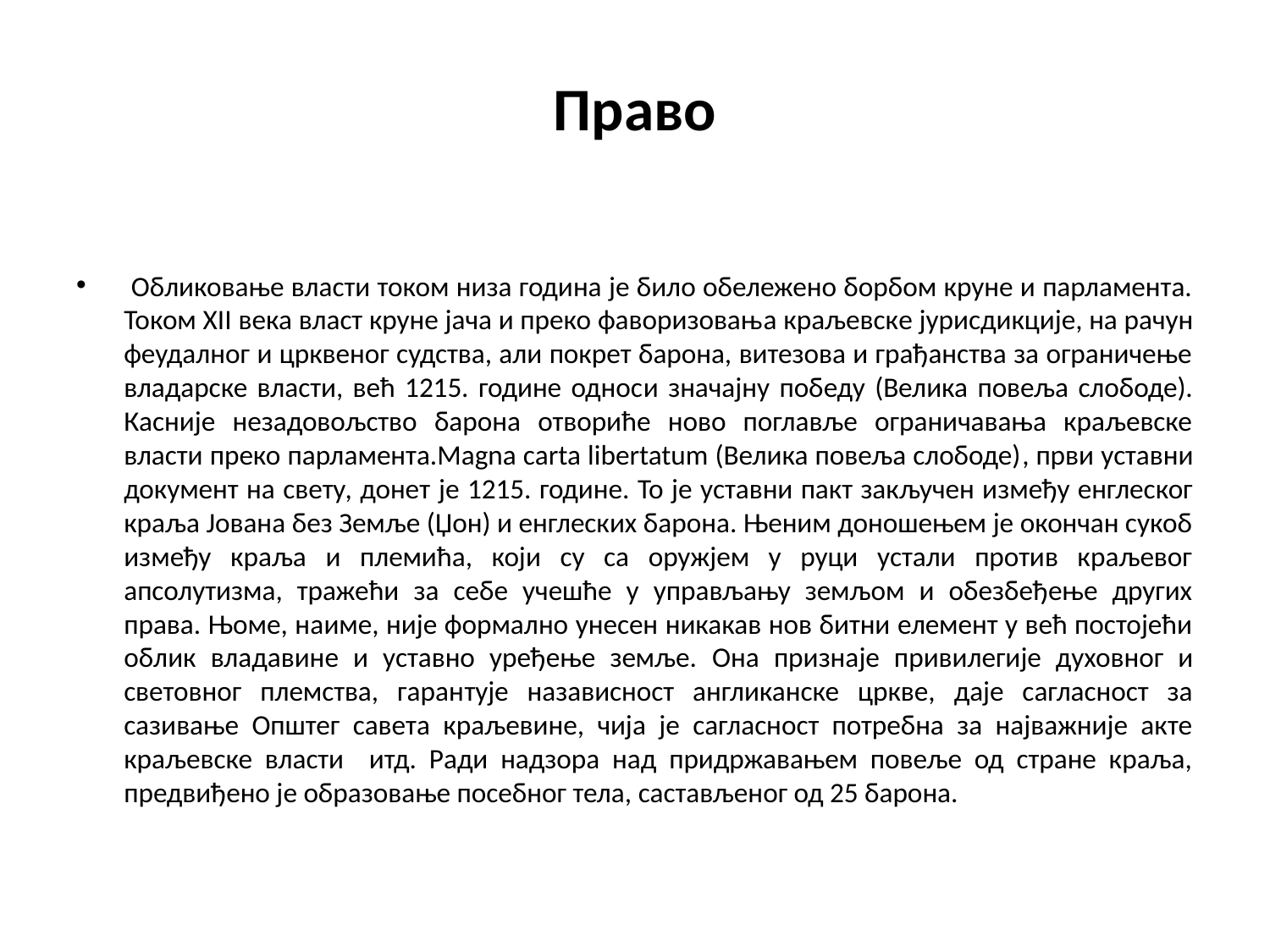

# Право

 Обликовање власти током низа година је било обележено борбом круне и парламента. Током XII века власт круне јача и преко фаворизовања краљевске јурисдикције, на рачун феудалног и црквеног судства, али покрет барона, витезова и грађанства за ограничење владарске власти, већ 1215. године односи значајну победу (Велика повеља слободе). Касније незадовољство барона отвориће ново поглавље ограничавања краљевске власти преко парламента.Magna carta libertatum (Велика повеља слободе), први уставни документ на свету, донет је 1215. године. То је уставни пакт закључен између енглеског краља Јована без Земље (Џон) и енглеских барона. Њеним доношењем је окончан сукоб између краља и племића, који су са оружјем у руци устали против краљевог апсолутизма, тражећи за себе учешће у управљању земљом и обезбеђење других права. Њоме, наиме, није формално унесен никакав нов битни елемент у већ постојећи облик владавине и уставно уређење земље. Она признаје привилегије духовног и световног племства, гарантује назависност англиканске цркве, даје сагласност за сазивање Општег савета краљевине, чија је сагласност потребна за најважније акте краљевске власти  итд. Ради надзора над придржавањем повеље од стране краља, предвиђено је образовање посебног тела, састављеног од 25 барона.